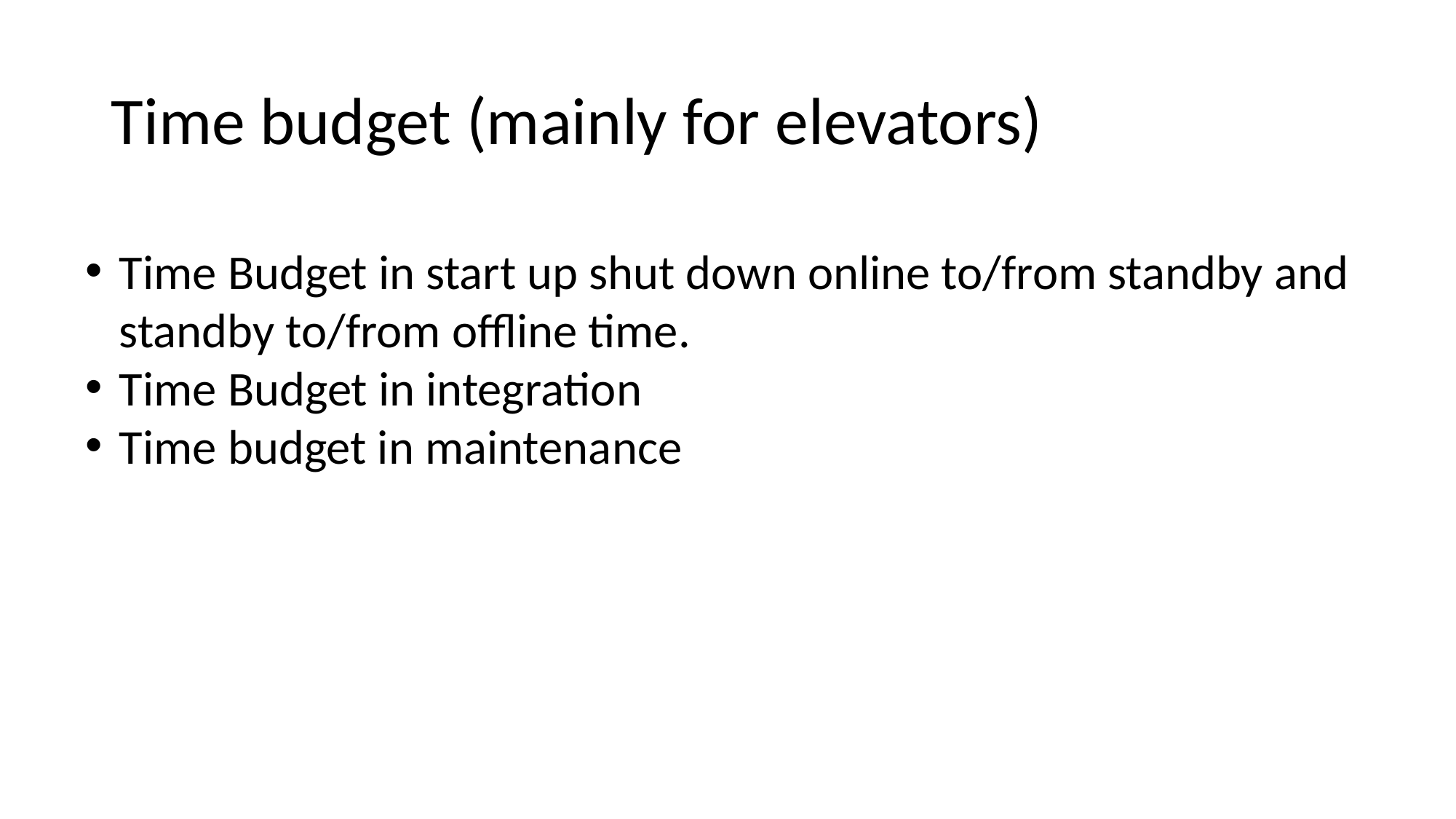

# Time budget (mainly for elevators)
Time Budget in start up shut down online to/from standby and standby to/from offline time.
Time Budget in integration
Time budget in maintenance